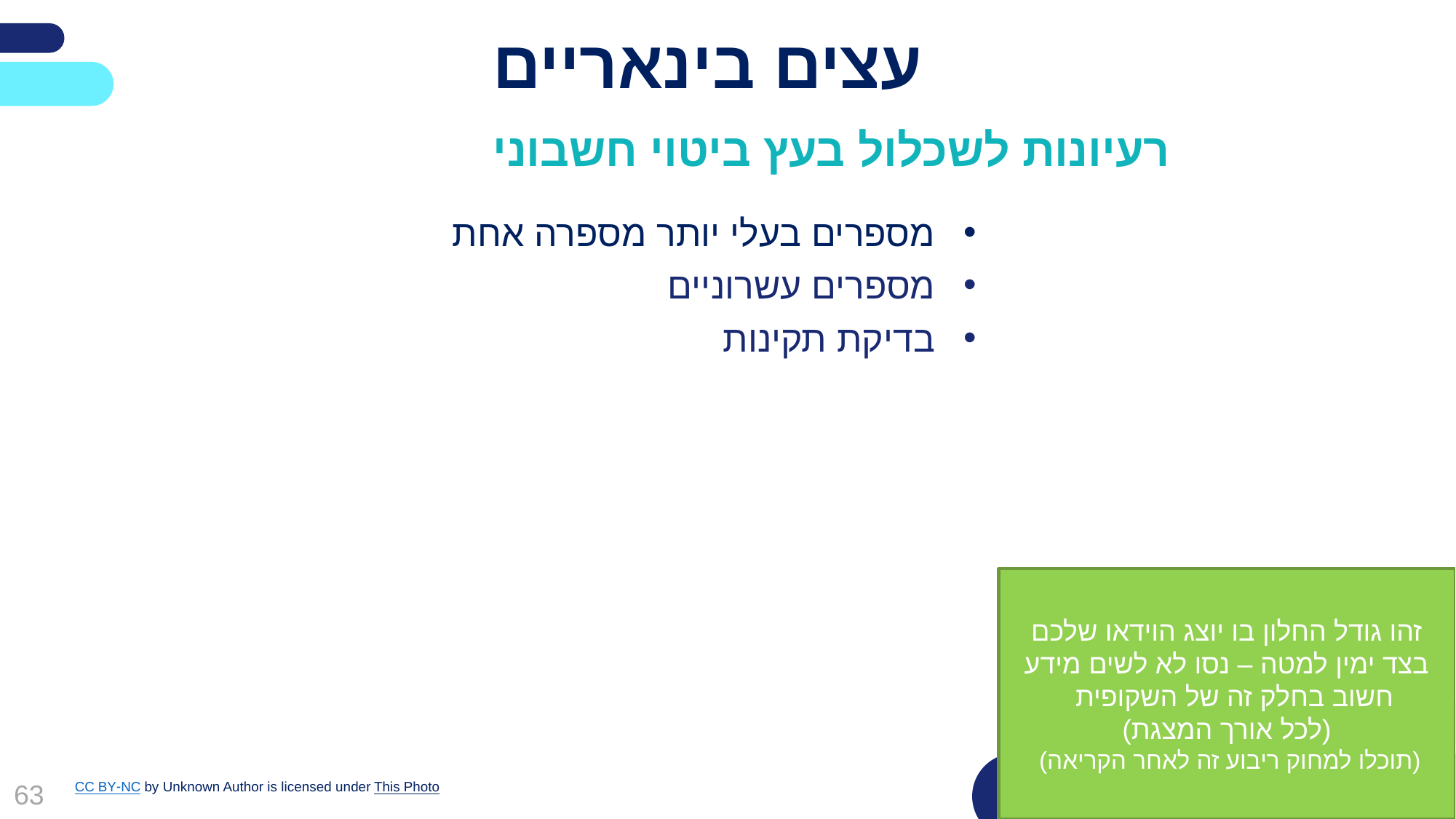

# עצים בינאריים
רעיונות לשכלול בעץ ביטוי חשבוני
מספרים בעלי יותר מספרה אחת
מספרים עשרוניים
בדיקת תקינות
זהו גודל החלון בו יוצג הוידאו שלכם בצד ימין למטה – נסו לא לשים מידע חשוב בחלק זה של השקופית
(לכל אורך המצגת)
(תוכלו למחוק ריבוע זה לאחר הקריאה)
This Photo by Unknown Author is licensed under CC BY-NC
This Photo by Unknown Author is licensed under CC BY-NC